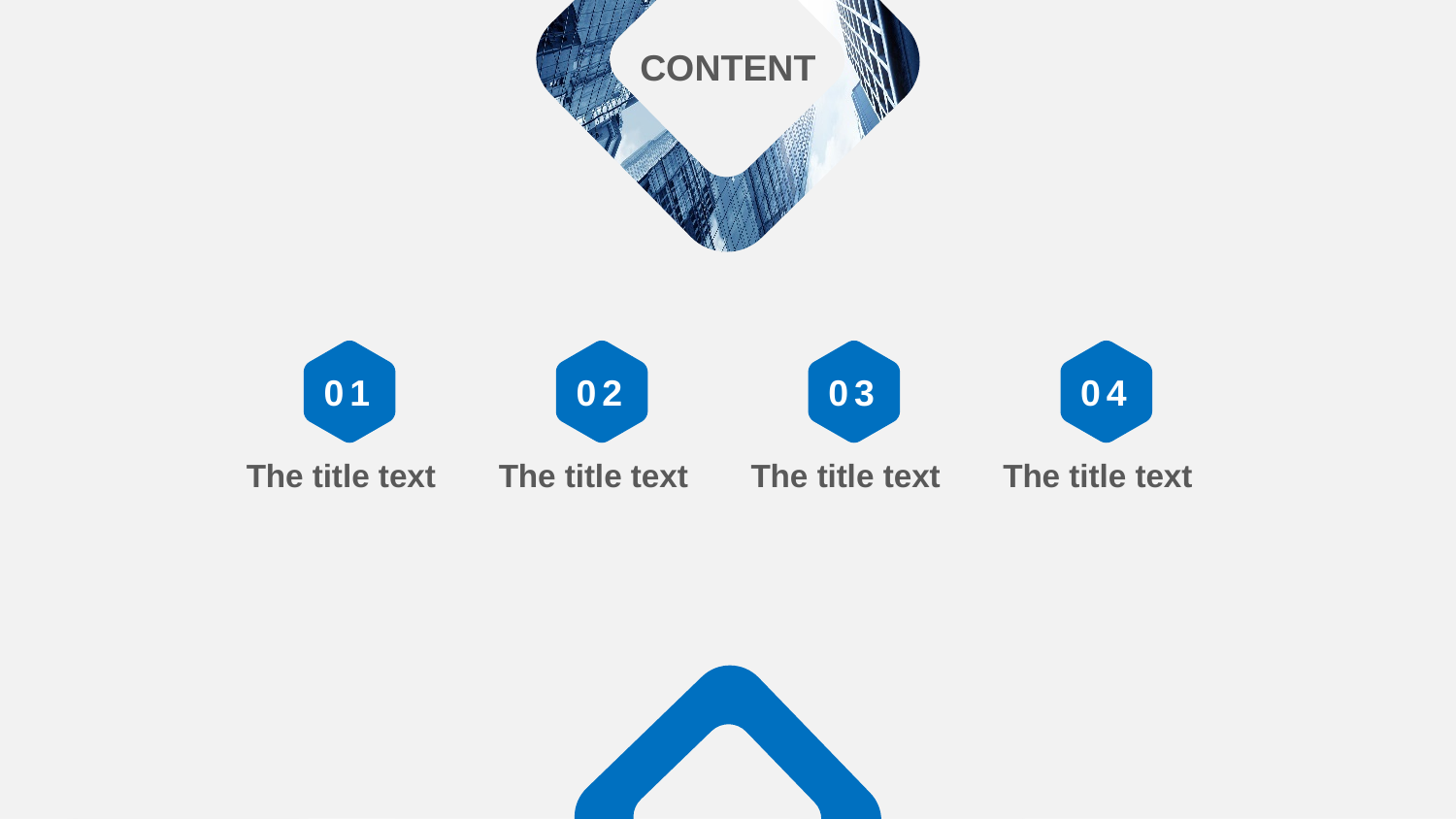

CONTENT

01
The title text

02
The title text

03
The title text

04
The title text